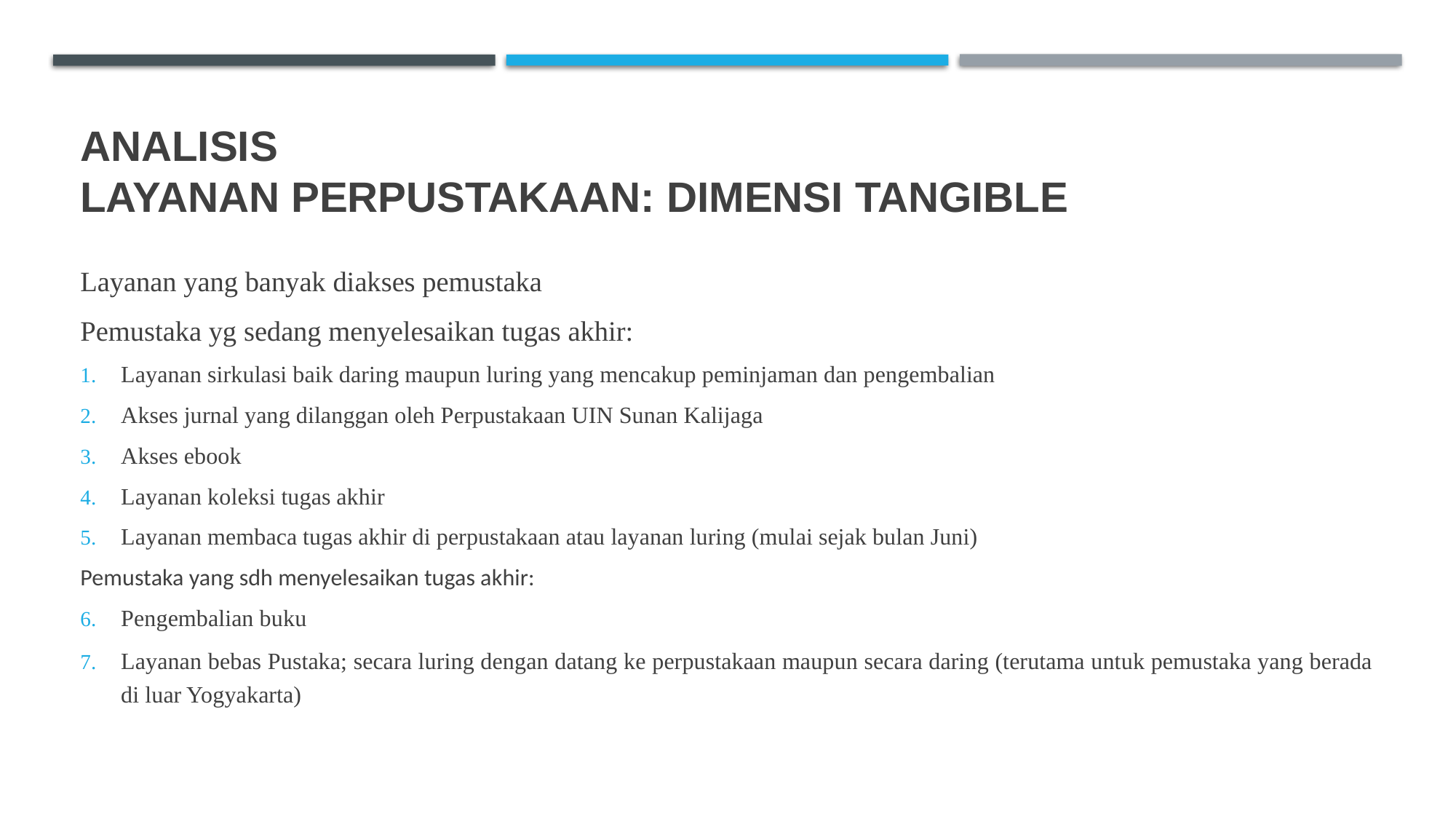

# Analisis layanan perpustakaan: dimensi tangible
Layanan yang banyak diakses pemustaka
Pemustaka yg sedang menyelesaikan tugas akhir:
Layanan sirkulasi baik daring maupun luring yang mencakup peminjaman dan pengembalian
Akses jurnal yang dilanggan oleh Perpustakaan UIN Sunan Kalijaga
Akses ebook
Layanan koleksi tugas akhir
Layanan membaca tugas akhir di perpustakaan atau layanan luring (mulai sejak bulan Juni)
Pemustaka yang sdh menyelesaikan tugas akhir:
Pengembalian buku
Layanan bebas Pustaka; secara luring dengan datang ke perpustakaan maupun secara daring (terutama untuk pemustaka yang berada di luar Yogyakarta)